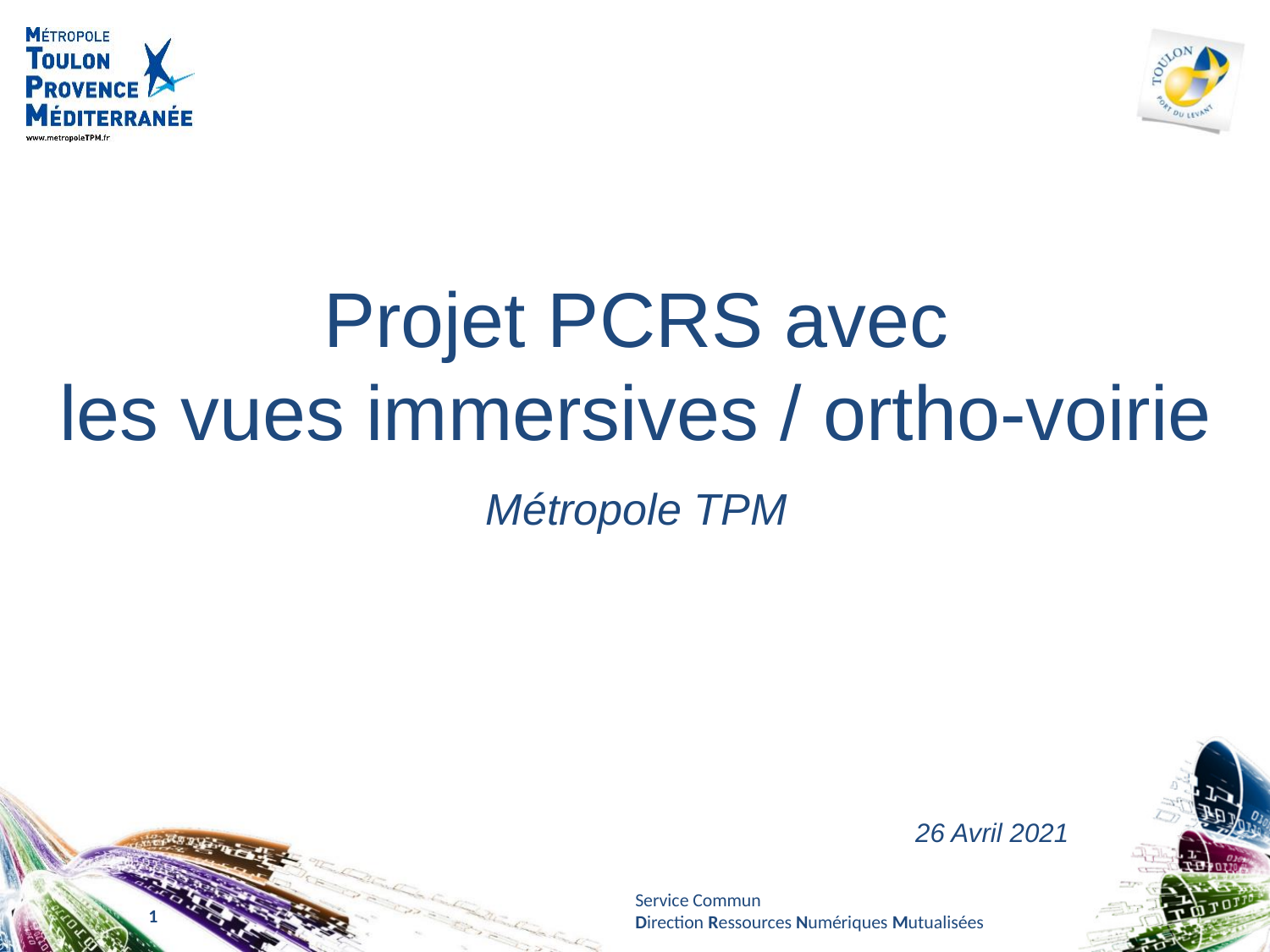

# Projet PCRS avec les vues immersives / ortho-voirie
Métropole TPM
26 Avril 2021
Service Commun
Direction Ressources Numériques Mutualisées
1